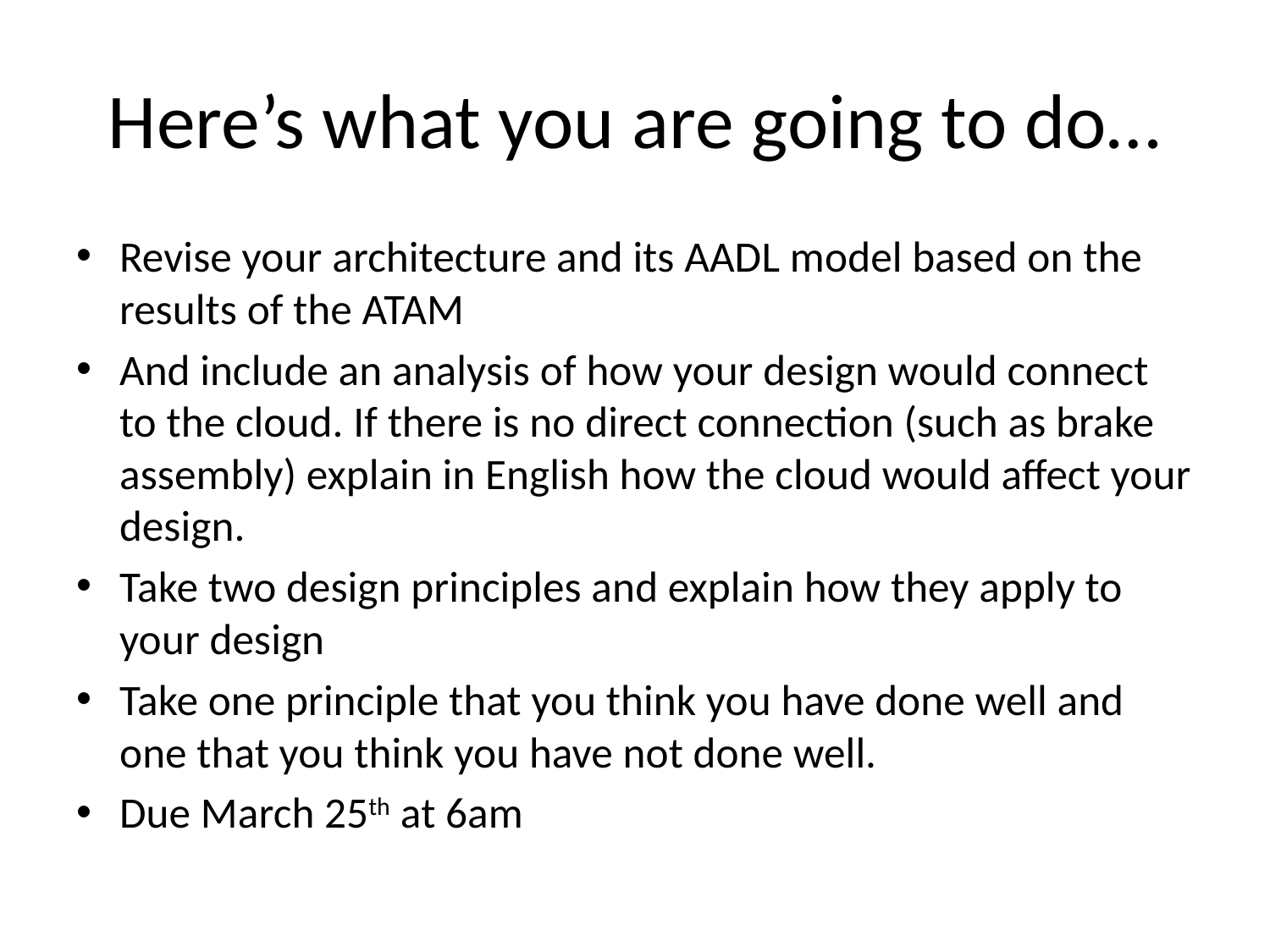

# Here’s what you are going to do…
Revise your architecture and its AADL model based on the results of the ATAM
And include an analysis of how your design would connect to the cloud. If there is no direct connection (such as brake assembly) explain in English how the cloud would affect your design.
Take two design principles and explain how they apply to your design
Take one principle that you think you have done well and one that you think you have not done well.
Due March 25th at 6am